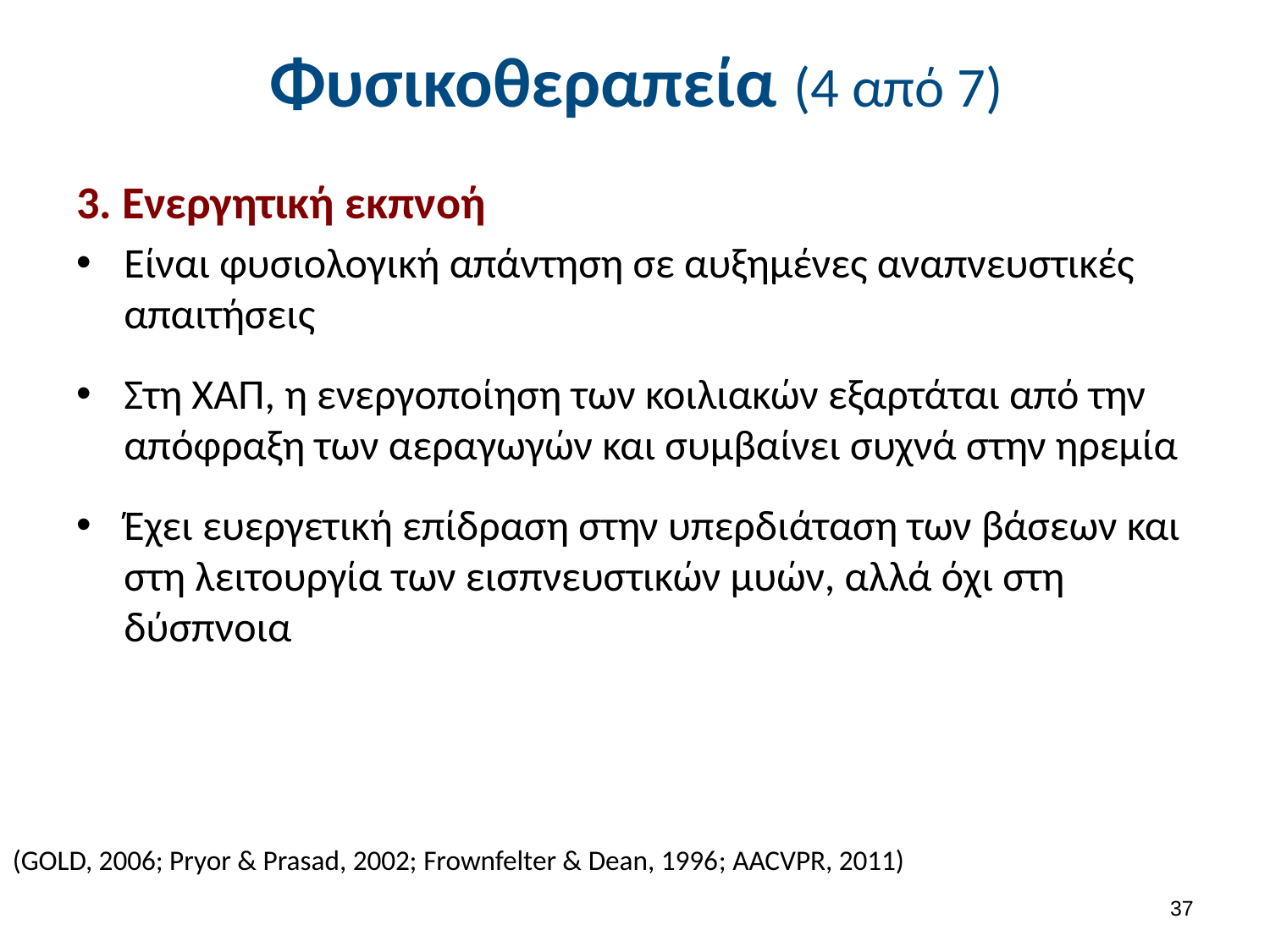

# Φυσικοθεραπεία (4 από 7)
3. Ενεργητική εκπνοή
Είναι φυσιολογική απάντηση σε αυξημένες αναπνευστικές απαιτήσεις
Στη ΧΑΠ, η ενεργοποίηση των κοιλιακών εξαρτάται από την απόφραξη των αεραγωγών και συμβαίνει συχνά στην ηρεμία
Έχει ευεργετική επίδραση στην υπερδιάταση των βάσεων και στη λειτουργία των εισπνευστικών μυών, αλλά όχι στη δύσπνοια

(GOLD, 2006; Pryor & Prasad, 2002; Frownfelter & Dean, 1996; AACVPR, 2011)

37